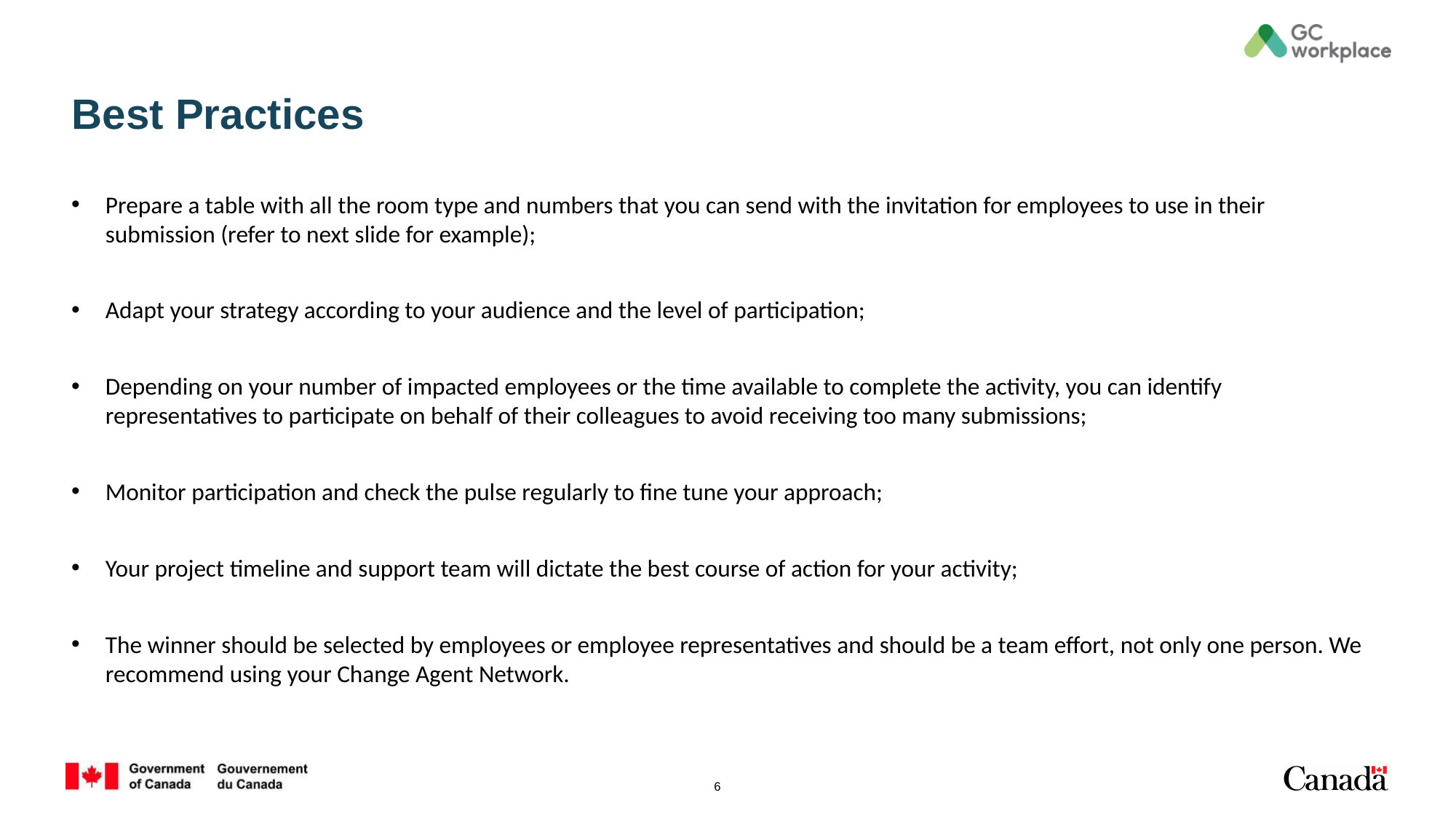

# Best Practices
Prepare a table with all the room type and numbers that you can send with the invitation for employees to use in their submission (refer to next slide for example);

Adapt your strategy according to your audience and the level of participation;

Depending on your number of impacted employees or the time available to complete the activity, you can identify representatives to participate on behalf of their colleagues to avoid receiving too many submissions;

Monitor participation and check the pulse regularly to fine tune your approach;

Your project timeline and support team will dictate the best course of action for your activity;

The winner should be selected by employees or employee representatives and should be a team effort, not only one person. We recommend using your Change Agent Network.